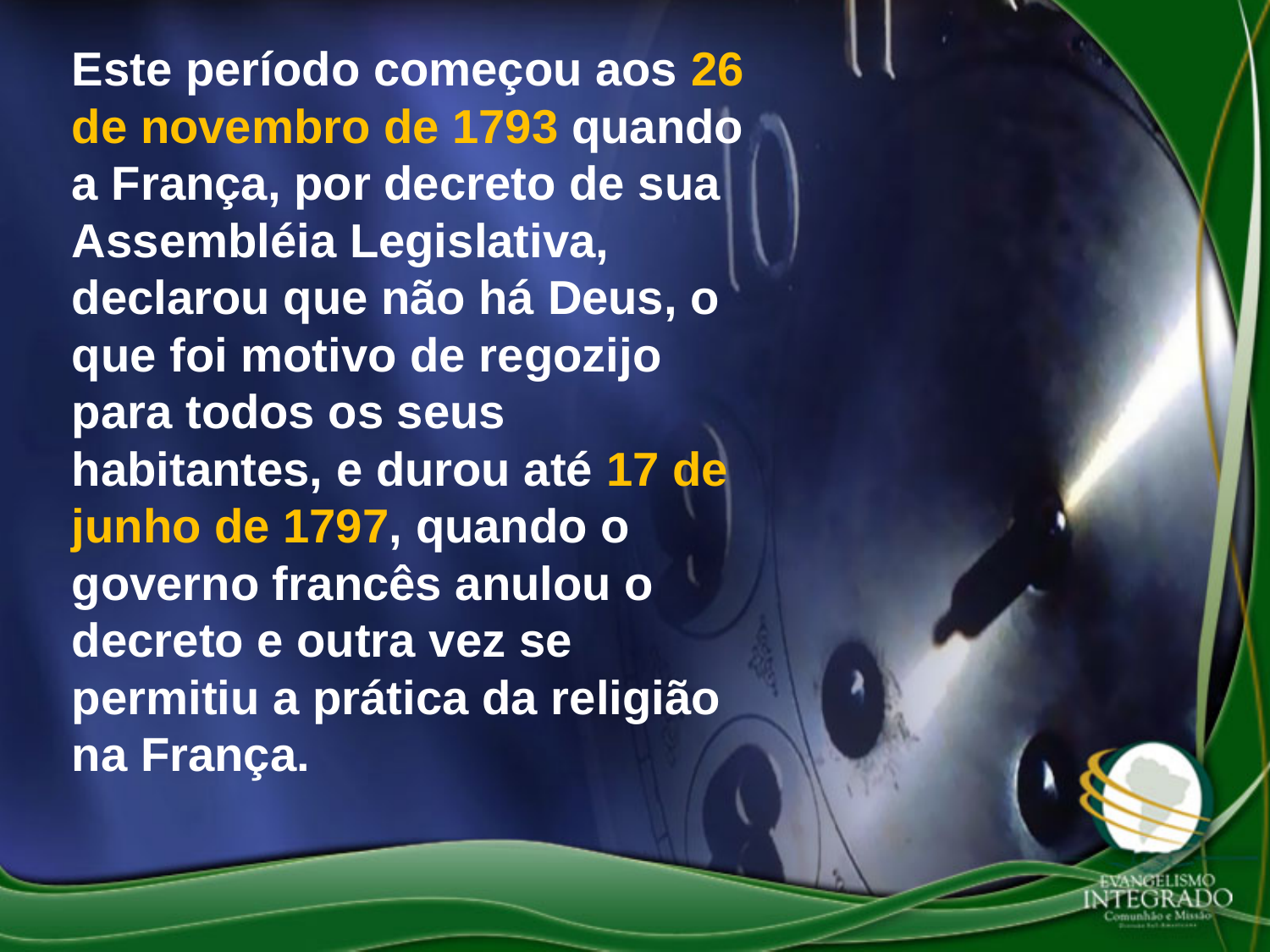

Este período começou aos 26 de novembro de 1793 quando a França, por decreto de sua Assembléia Legislativa, declarou que não há Deus, o que foi motivo de regozijo para todos os seus habitantes, e durou até 17 de junho de 1797, quando o governo francês anulou o decreto e outra vez se permitiu a prática da religião na França.